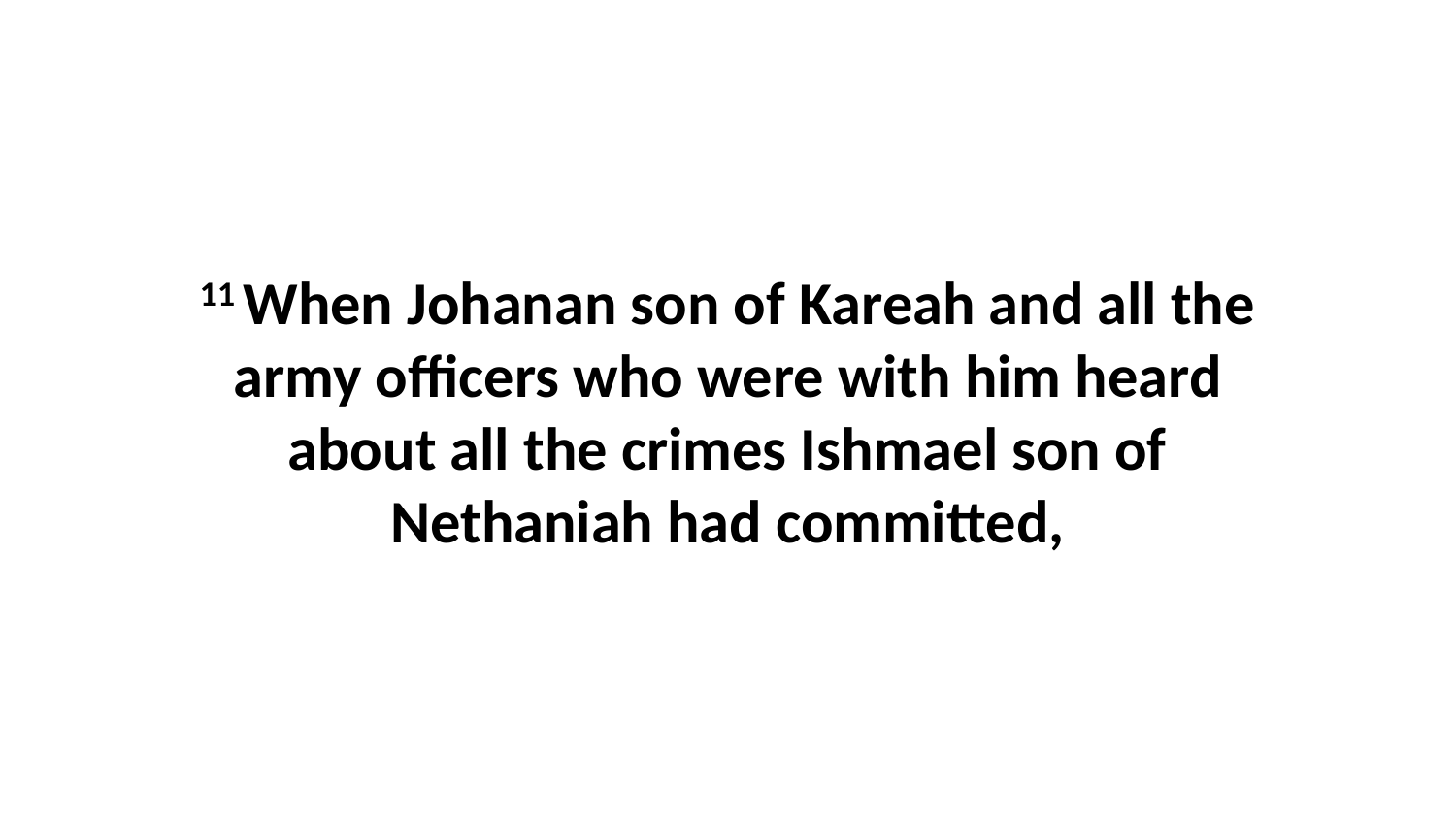

11 When Johanan son of Kareah and all the army officers who were with him heard about all the crimes Ishmael son of Nethaniah had committed,